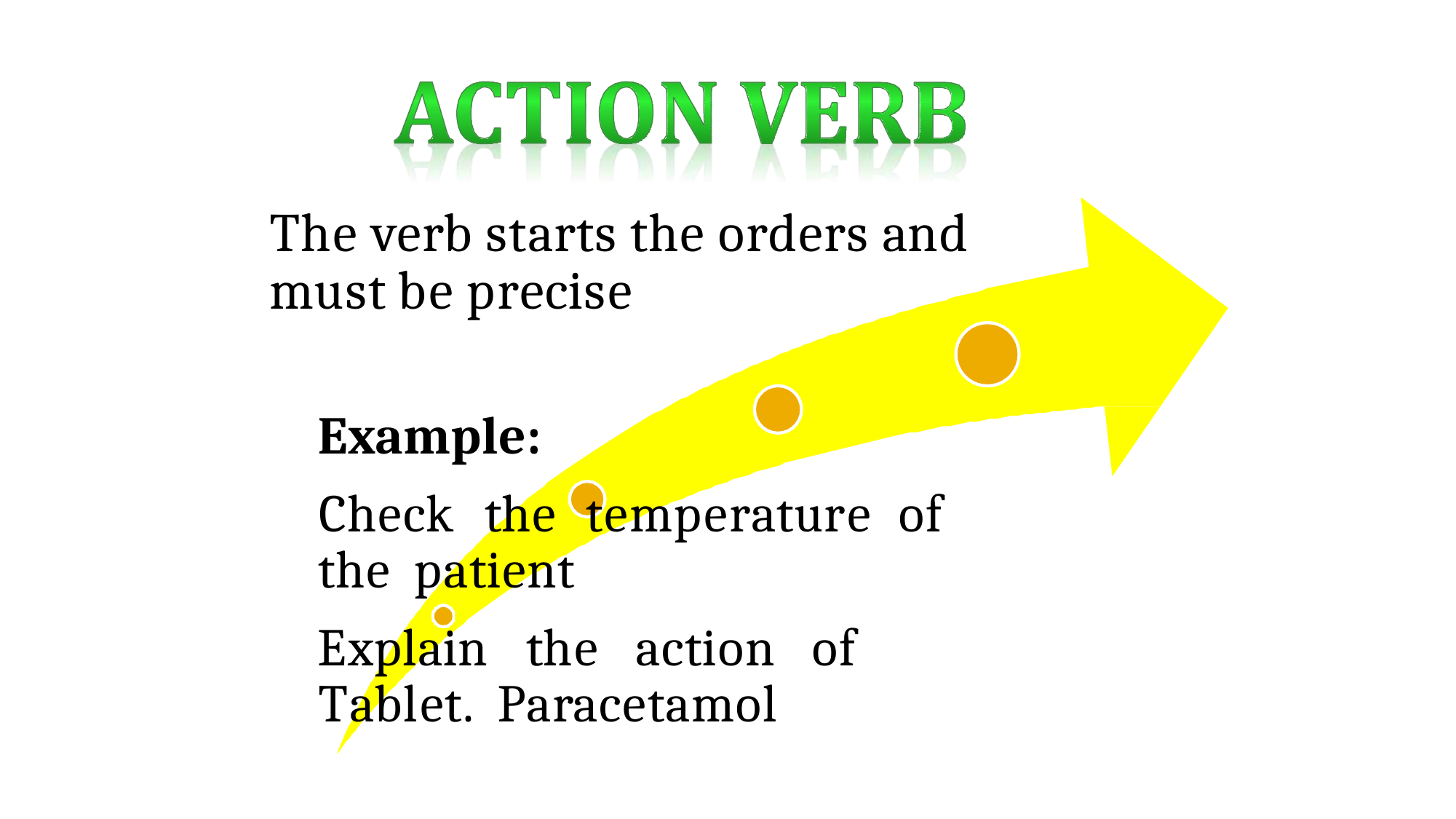

# The verb starts the orders and  must be precise

Example:
Check	the	temperature	of	the  patient
Explain	the	action	of	Tablet.  Paracetamol